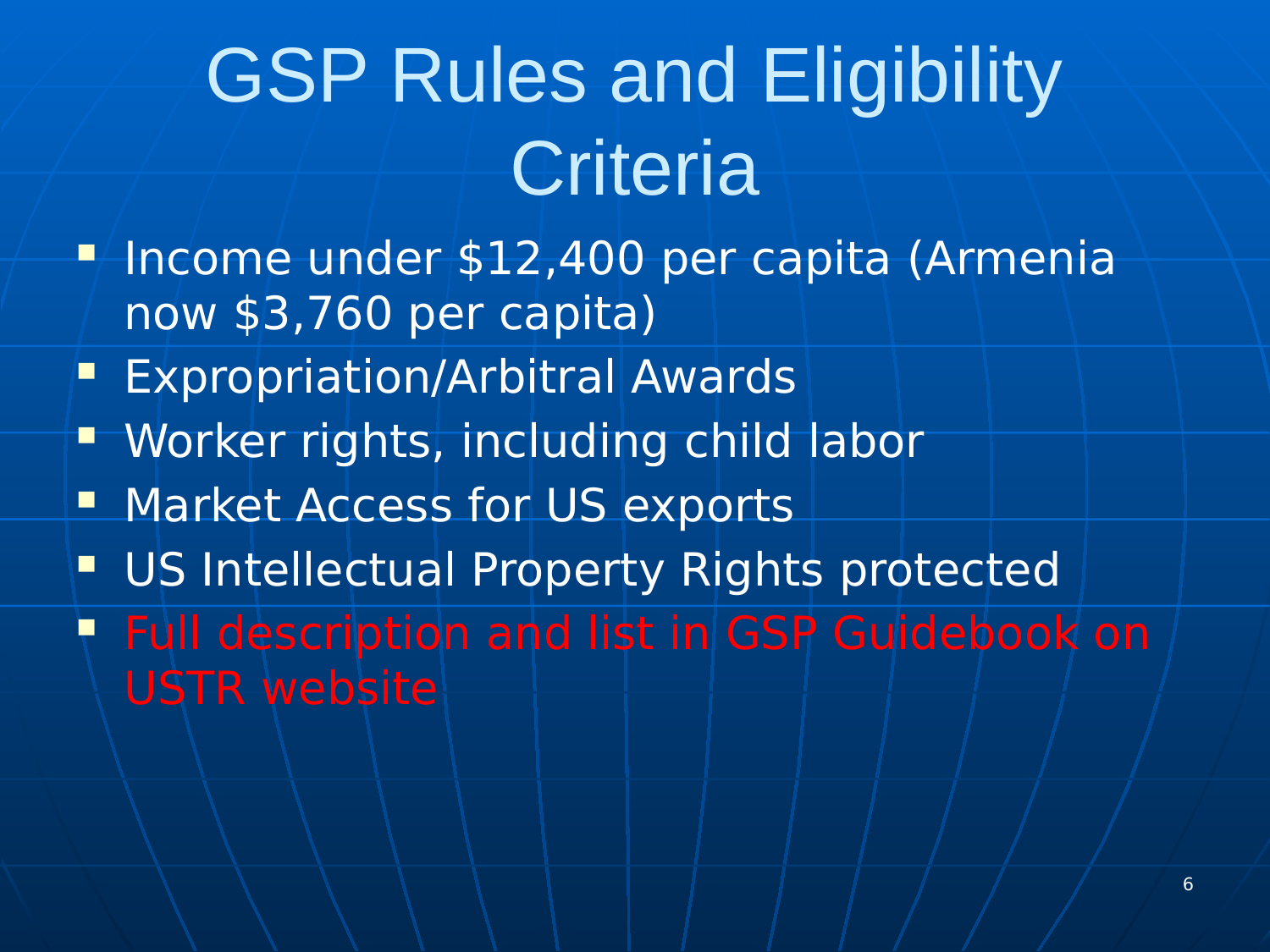

# GSP Rules and Eligibility Criteria
Income under $12,400 per capita (Armenia now $3,760 per capita)
Expropriation/Arbitral Awards
Worker rights, including child labor
Market Access for US exports
US Intellectual Property Rights protected
Full description and list in GSP Guidebook on USTR website
6